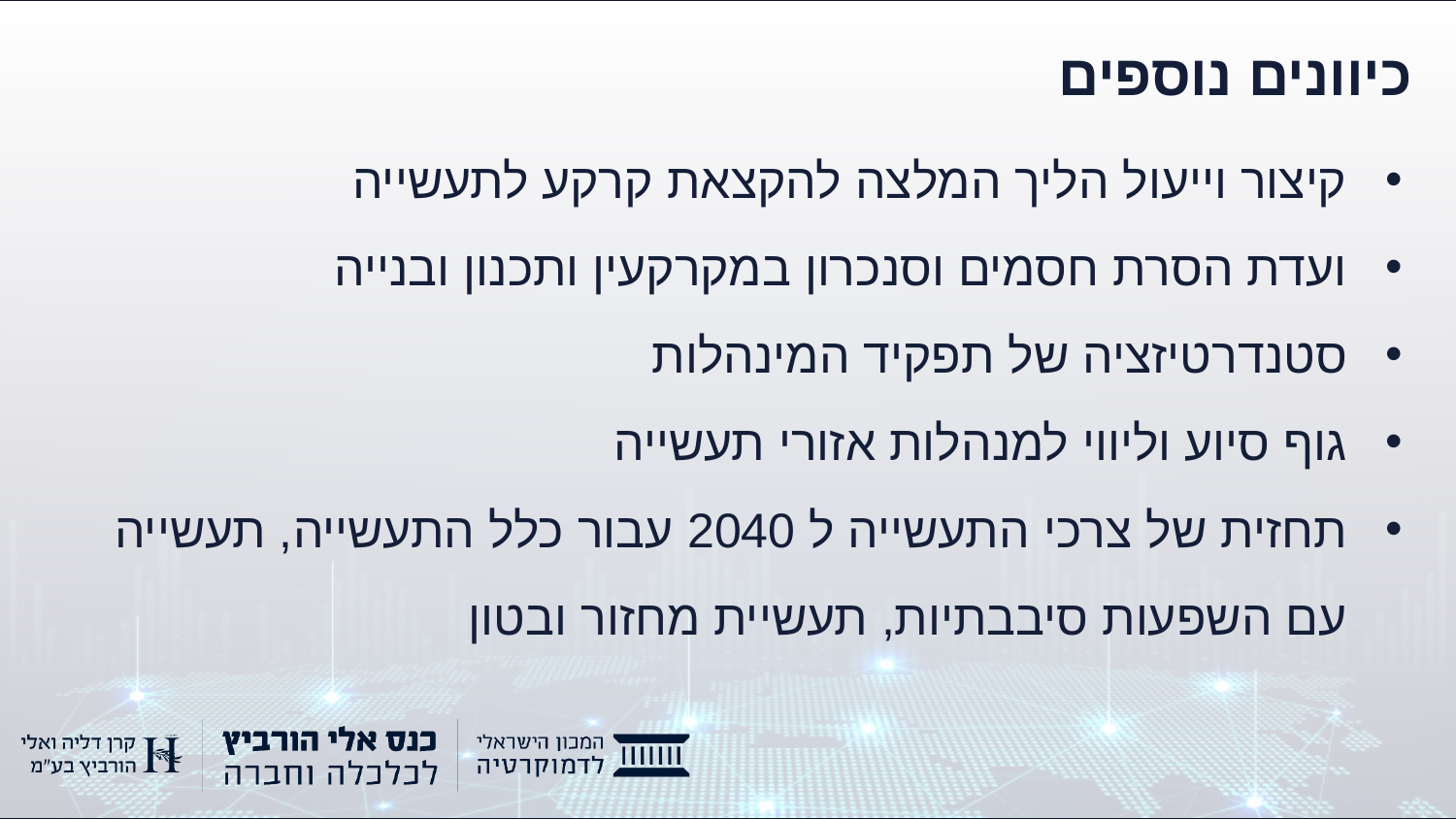

# כיוונים נוספים
קיצור וייעול הליך המלצה להקצאת קרקע לתעשייה
ועדת הסרת חסמים וסנכרון במקרקעין ותכנון ובנייה
סטנדרטיזציה של תפקיד המינהלות
גוף סיוע וליווי למנהלות אזורי תעשייה
תחזית של צרכי התעשייה ל 2040 עבור כלל התעשייה, תעשייה עם השפעות סיבבתיות, תעשיית מחזור ובטון